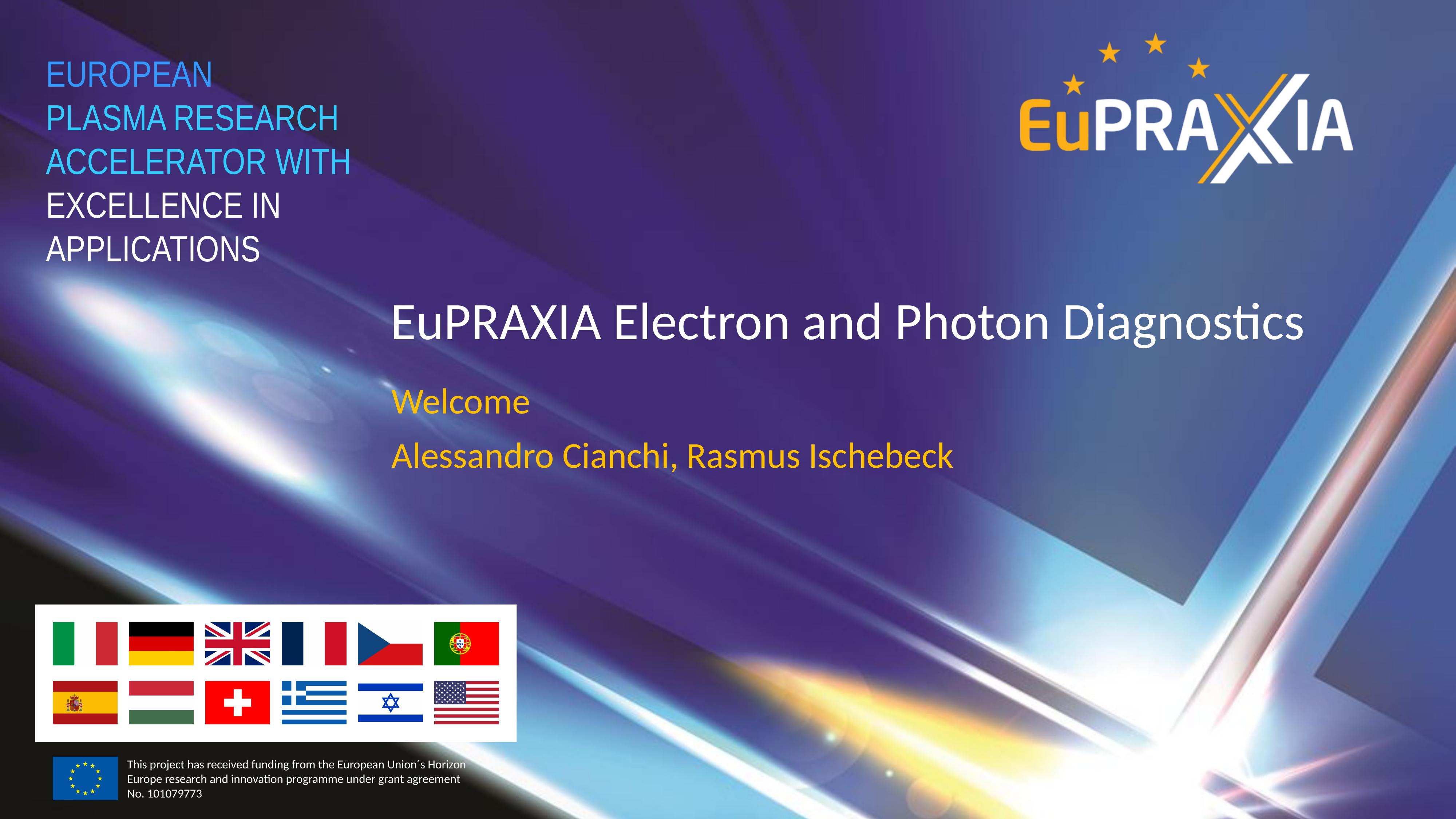

# EuPRAXIA Electron and Photon Diagnostics
Welcome
Alessandro Cianchi, Rasmus Ischebeck